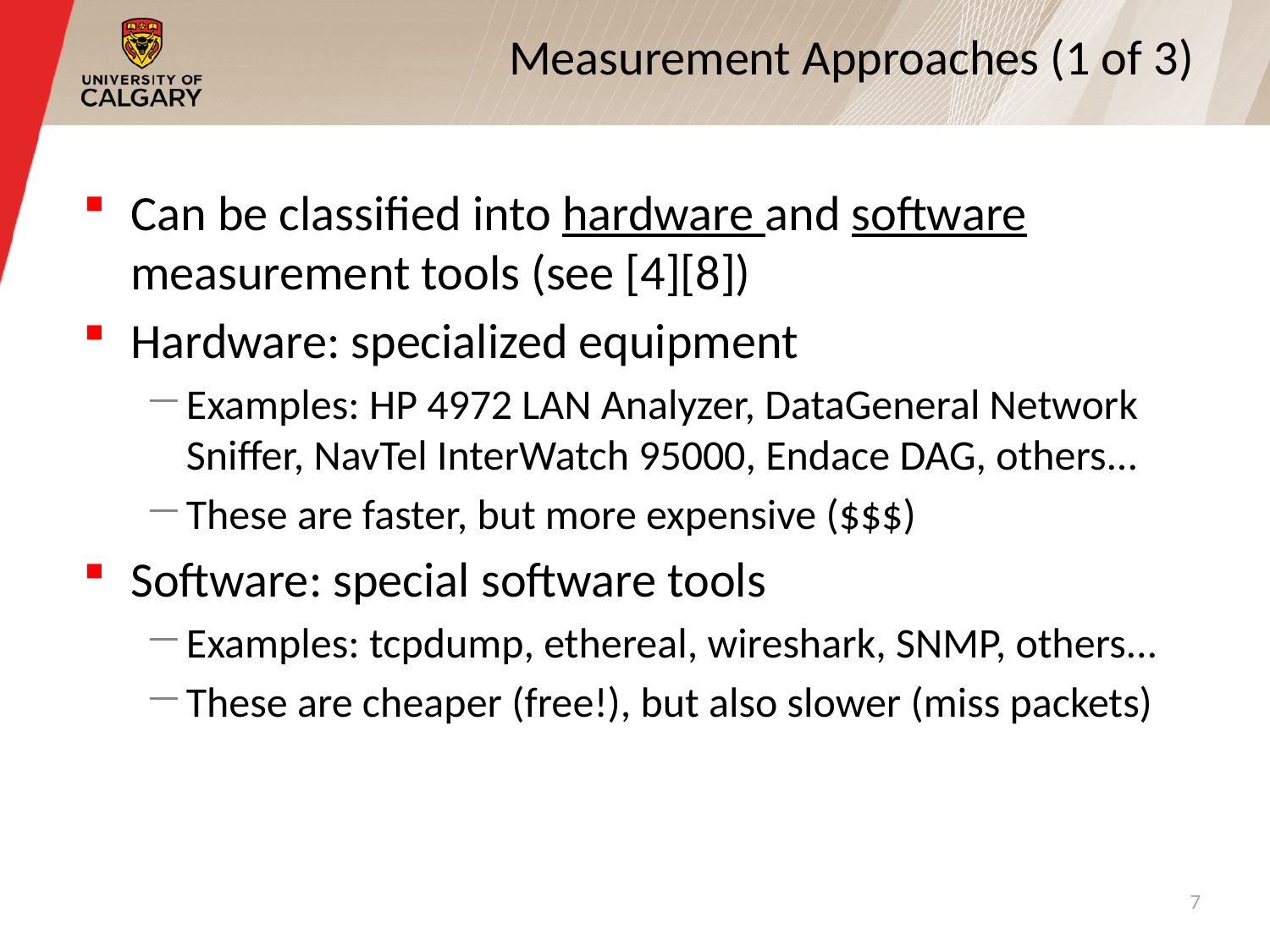

# Measurement Approaches (1 of 3)
Can be classified into hardware and software measurement tools (see [4][8])
Hardware: specialized equipment
Examples: HP 4972 LAN Analyzer, DataGeneral Network Sniffer, NavTel InterWatch 95000, Endace DAG, others...
These are faster, but more expensive ($$$)
Software: special software tools
Examples: tcpdump, ethereal, wireshark, SNMP, others...
These are cheaper (free!), but also slower (miss packets)
7